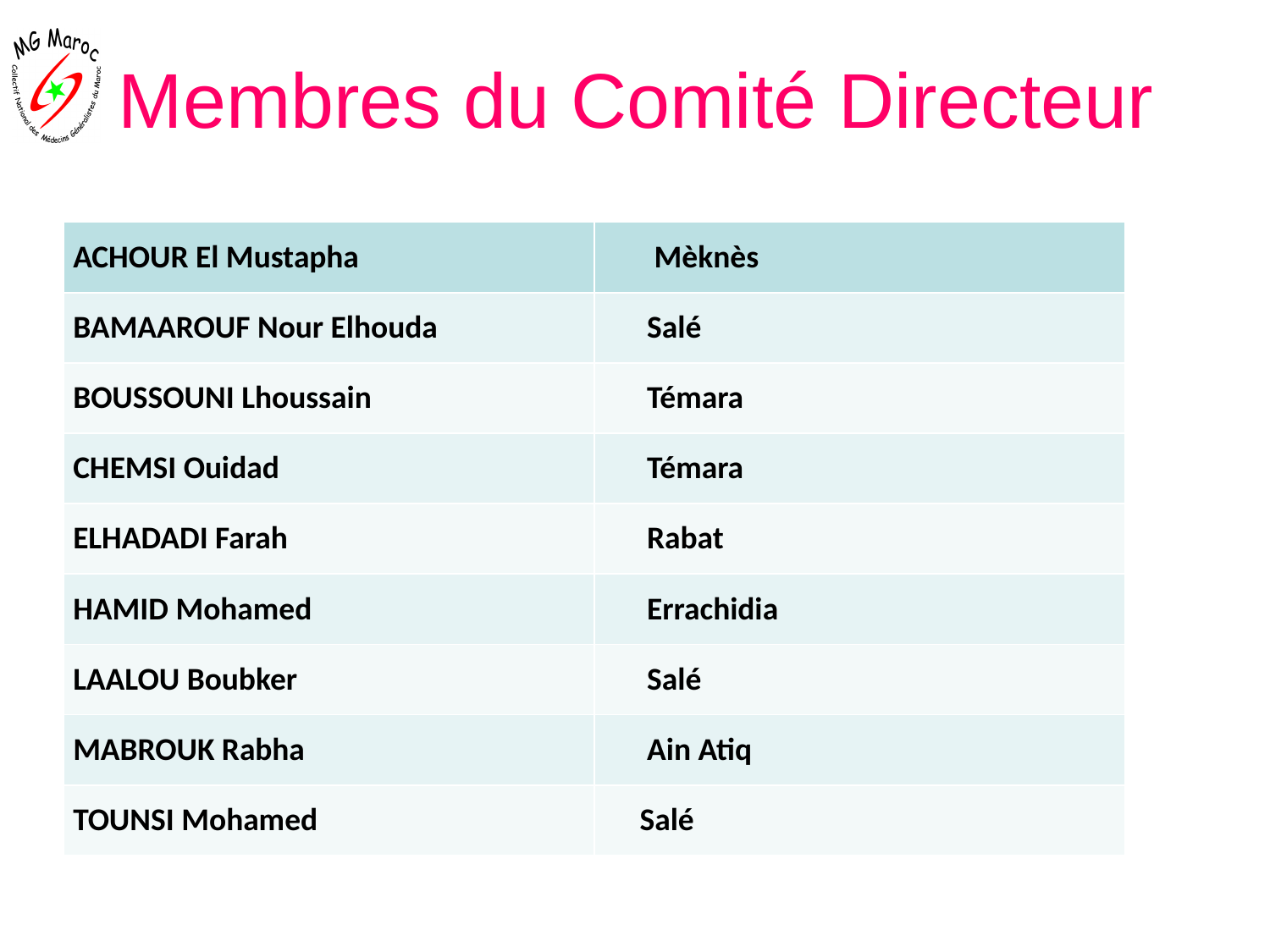

# Membres du Comité Directeur
| ACHOUR El Mustapha | Mèknès |
| --- | --- |
| BAMAAROUF Nour Elhouda | Salé |
| BOUSSOUNI Lhoussain | Témara |
| CHEMSI Ouidad | Témara |
| ELHADADI Farah | Rabat |
| HAMID Mohamed | Errachidia |
| LAALOU Boubker | Salé |
| MABROUK Rabha | Ain Atiq |
| TOUNSI Mohamed | Salé |